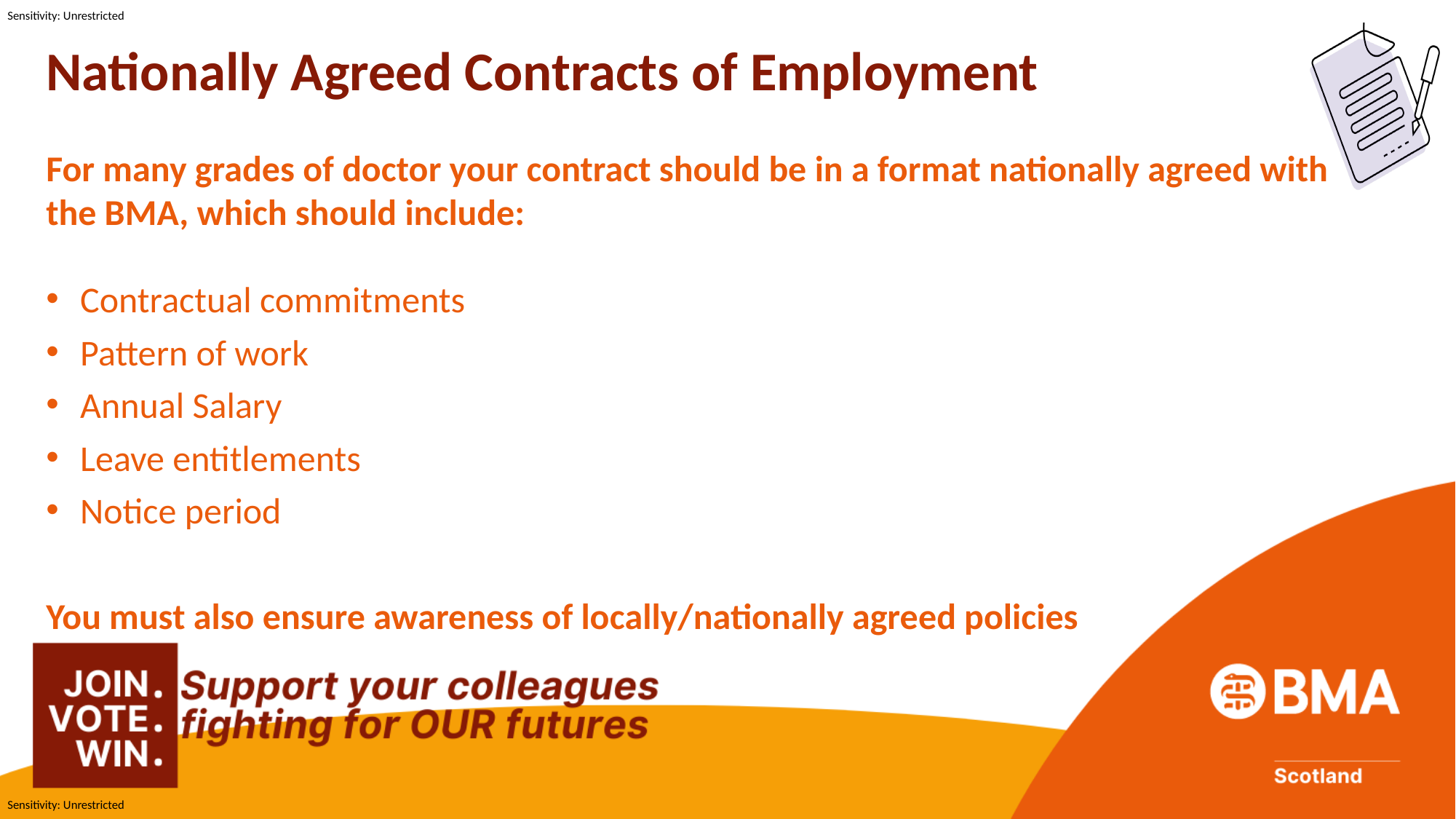

Nationally Agreed Contracts of Employment

For many grades of doctor your contract should be in a format nationally agreed with the BMA, which should include:

Contractual commitments
Pattern of work
Annual Salary
Leave entitlements
Notice period

You must also ensure awareness of locally/nationally agreed policies